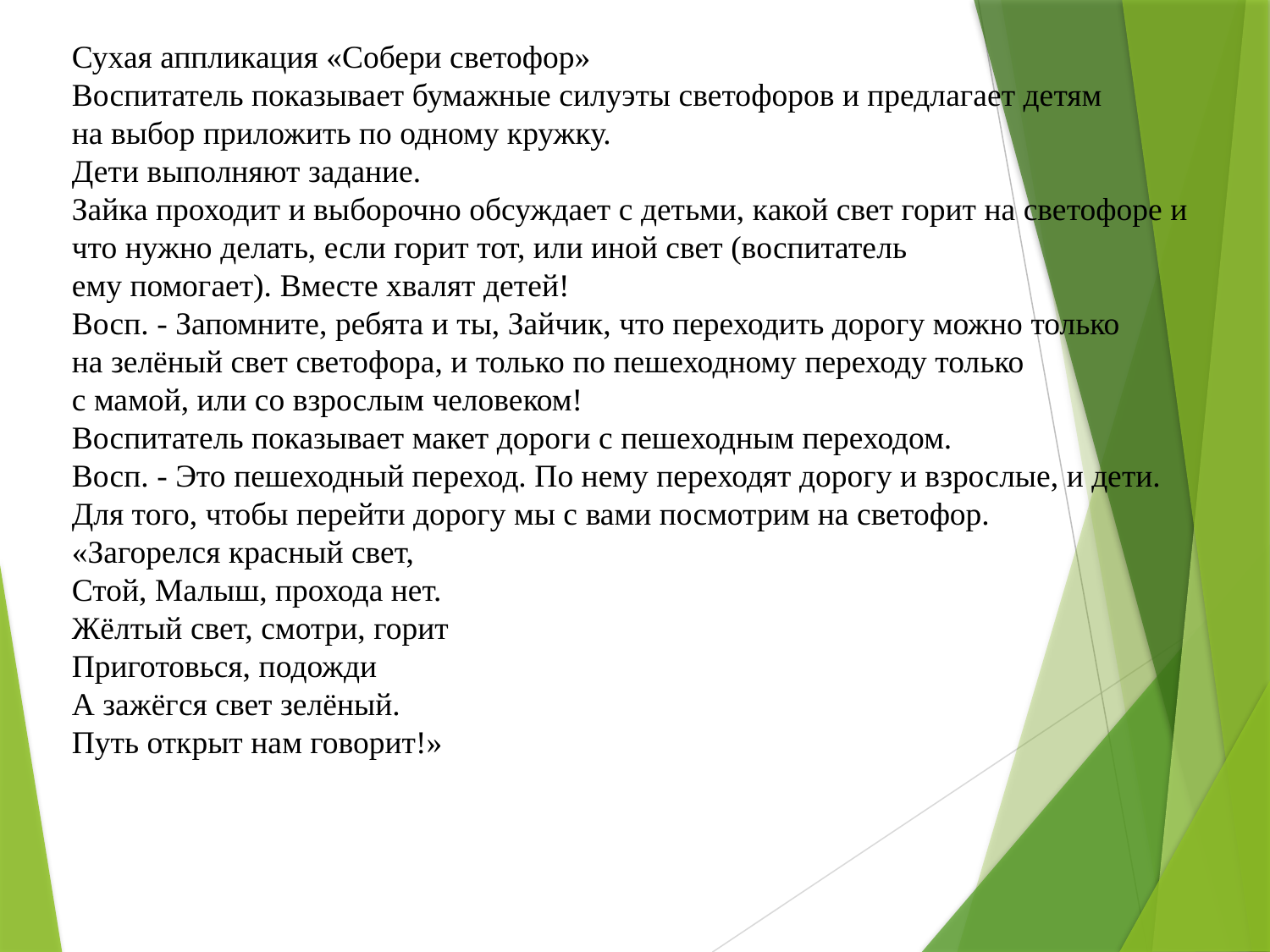

Сухая аппликация «Собери светофор»
Воспитатель показывает бумажные силуэты светофоров и предлагает детям
на выбор приложить по одному кружку.
Дети выполняют задание.
Зайка проходит и выборочно обсуждает с детьми, какой свет горит на светофоре и что нужно делать, если горит тот, или иной свет (воспитатель
ему помогает). Вместе хвалят детей!
Восп. - Запомните, ребята и ты, Зайчик, что переходить дорогу можно только
на зелёный свет светофора, и только по пешеходному переходу только
с мамой, или со взрослым человеком!
Воспитатель показывает макет дороги с пешеходным переходом.
Восп. - Это пешеходный переход. По нему переходят дорогу и взрослые, и дети.
Для того, чтобы перейти дорогу мы с вами посмотрим на светофор.
«Загорелся красный свет,
Стой, Малыш, прохода нет.
Жёлтый свет, смотри, горит
Приготовься, подожди
А зажёгся свет зелёный.
Путь открыт нам говорит!»
#